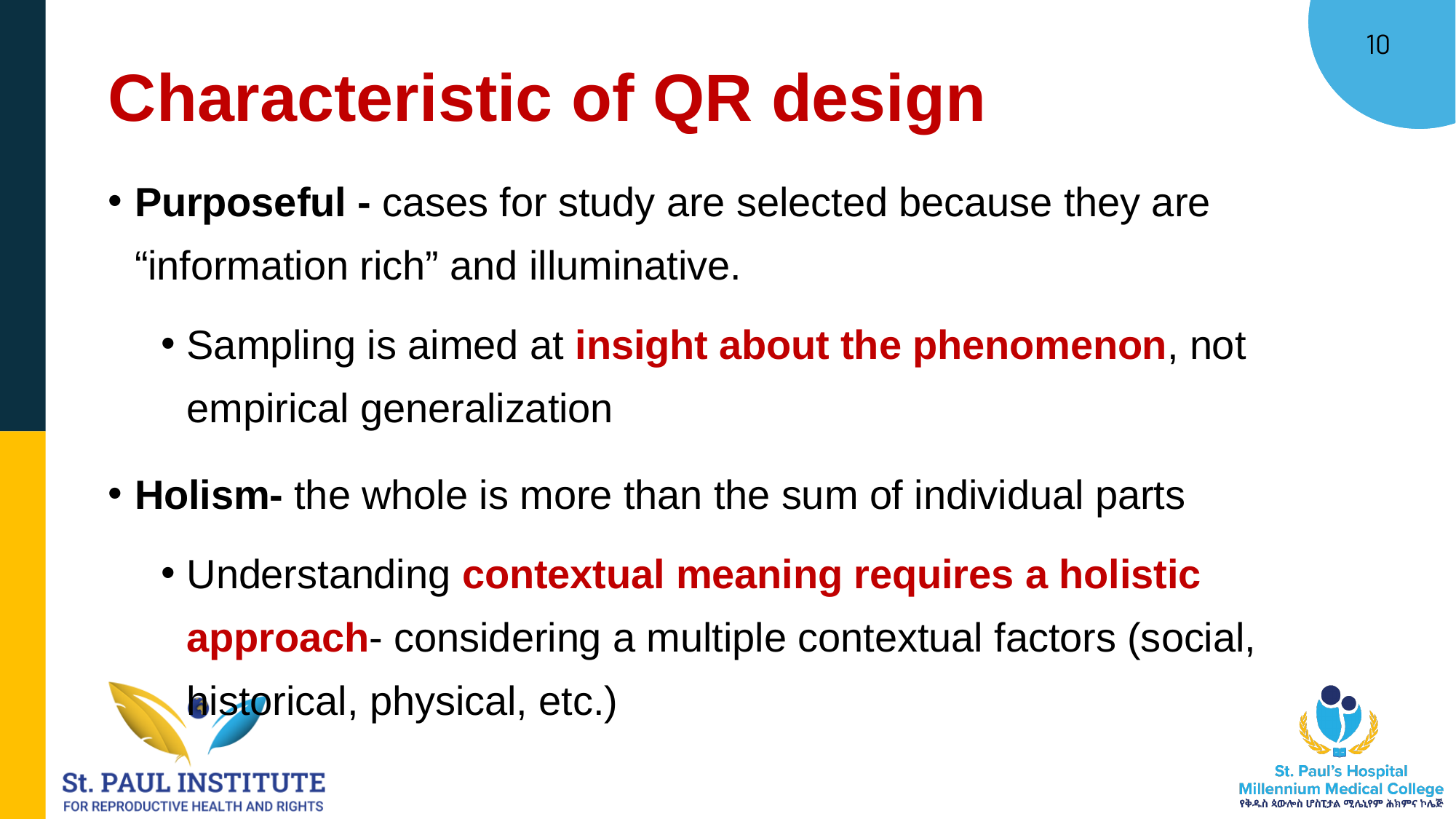

10
# Characteristic of QR design
Purposeful - cases for study are selected because they are “information rich” and illuminative.
Sampling is aimed at insight about the phenomenon, not empirical generalization
Holism- the whole is more than the sum of individual parts
Understanding contextual meaning requires a holistic approach- considering a multiple contextual factors (social, historical, physical, etc.)